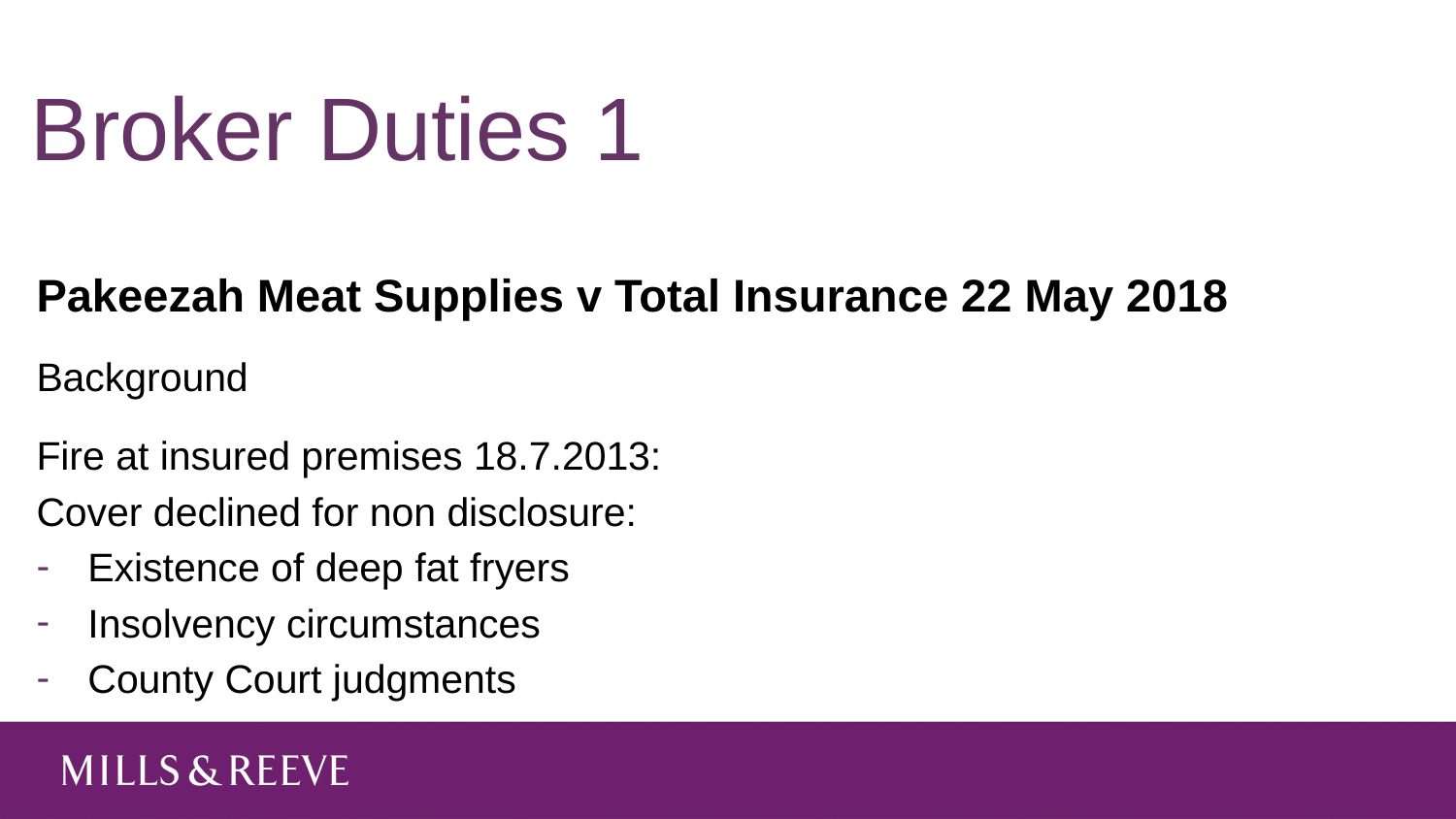

# Broker Duties 1

Pakeezah Meat Supplies v Total Insurance 22 May 2018
Background
Fire at insured premises 18.7.2013:
Cover declined for non disclosure:
Existence of deep fat fryers
Insolvency circumstances
County Court judgments